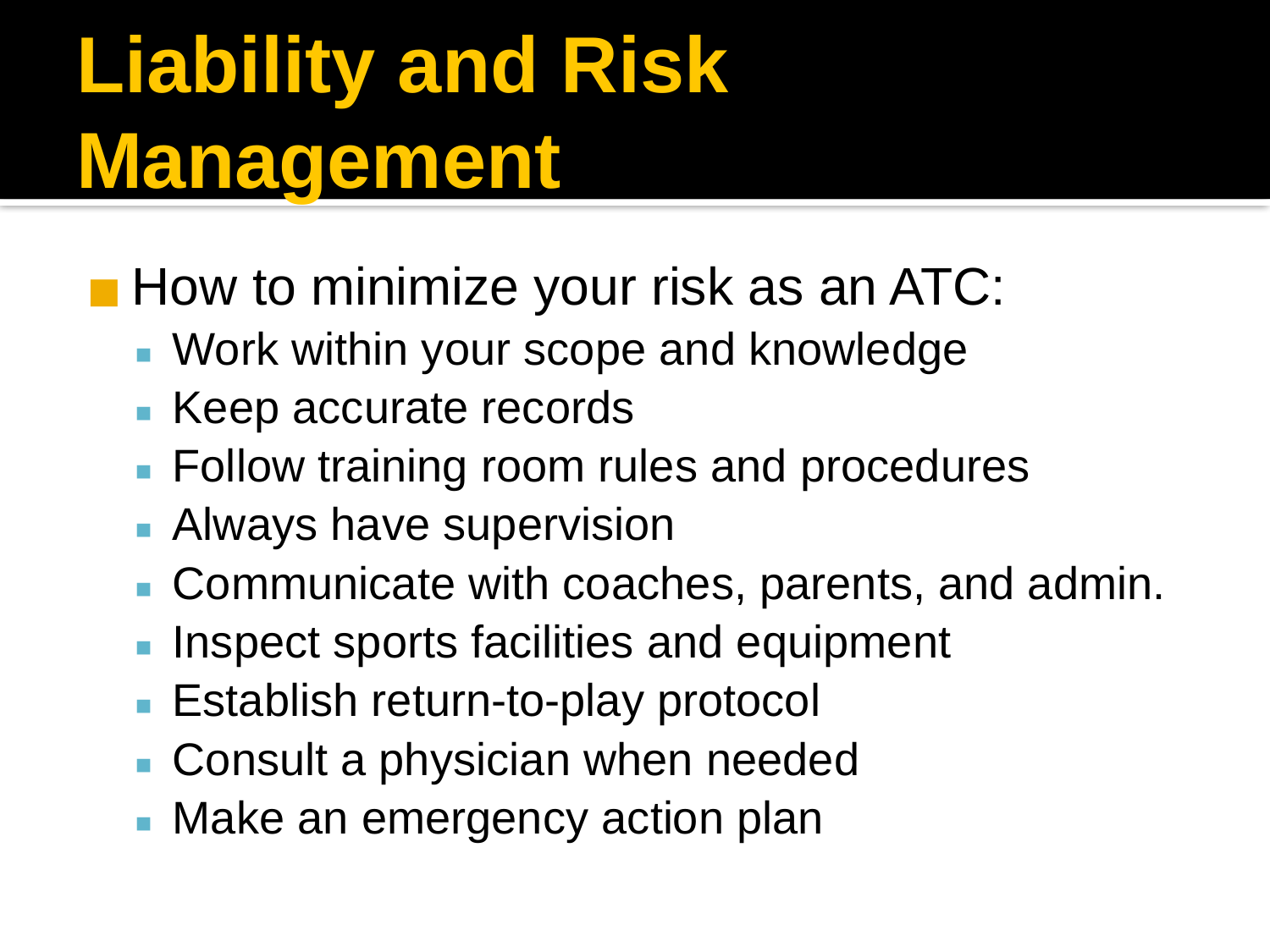

# Liability and Risk Management
How to minimize your risk as an ATC:
Work within your scope and knowledge
Keep accurate records
Follow training room rules and procedures
Always have supervision
Communicate with coaches, parents, and admin.
Inspect sports facilities and equipment
Establish return-to-play protocol
Consult a physician when needed
Make an emergency action plan